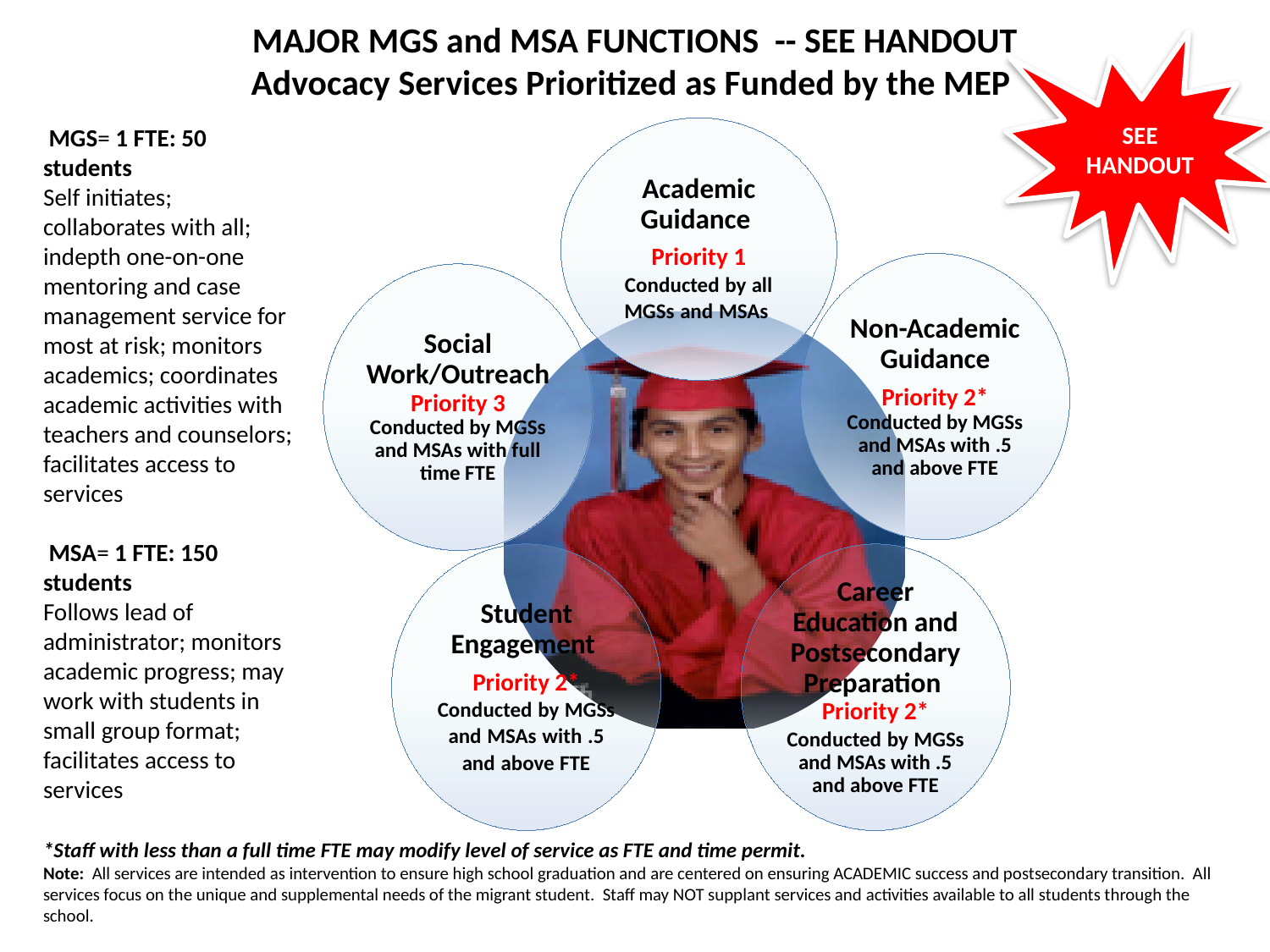

# MAJOR MGS and MSA FUNCTIONS  -- SEE HANDOUT Advocacy Services Prioritized as Funded by the MEP
SEE HANDOUT
 MGS= 1 FTE: 50 students
Self initiates; collaborates with all; indepth one-on-one mentoring and case management service for most at risk; monitors academics; coordinates academic activities with teachers and counselors; facilitates access to services

 MSA= 1 FTE: 150 students
Follows lead of administrator; monitors academic progress; may work with students in small group format; facilitates access to services

Academic Guidance
Priority 1 Conducted by all MGSs and MSAs
Non-Academic Guidance
Priority 2* Conducted by MGSs and MSAs with .5 and above FTE
Student Engagement
Priority 2* Conducted by MGSs and MSAs with .5 and above FTE
Social Work/Outreach Priority 3 Conducted by MGSs and MSAs with full time FTE
Career Education and Postsecondary Preparation  Priority 2* Conducted by MGSs and MSAs with .5 and above FTE
*Staff with less than a full time FTE may modify level of service as FTE and time permit.
Note:  All services are intended as intervention to ensure high school graduation and are centered on ensuring ACADEMIC success and postsecondary transition.  All services focus on the unique and supplemental needs of the migrant student.  Staff may NOT supplant services and activities available to all students through the school.